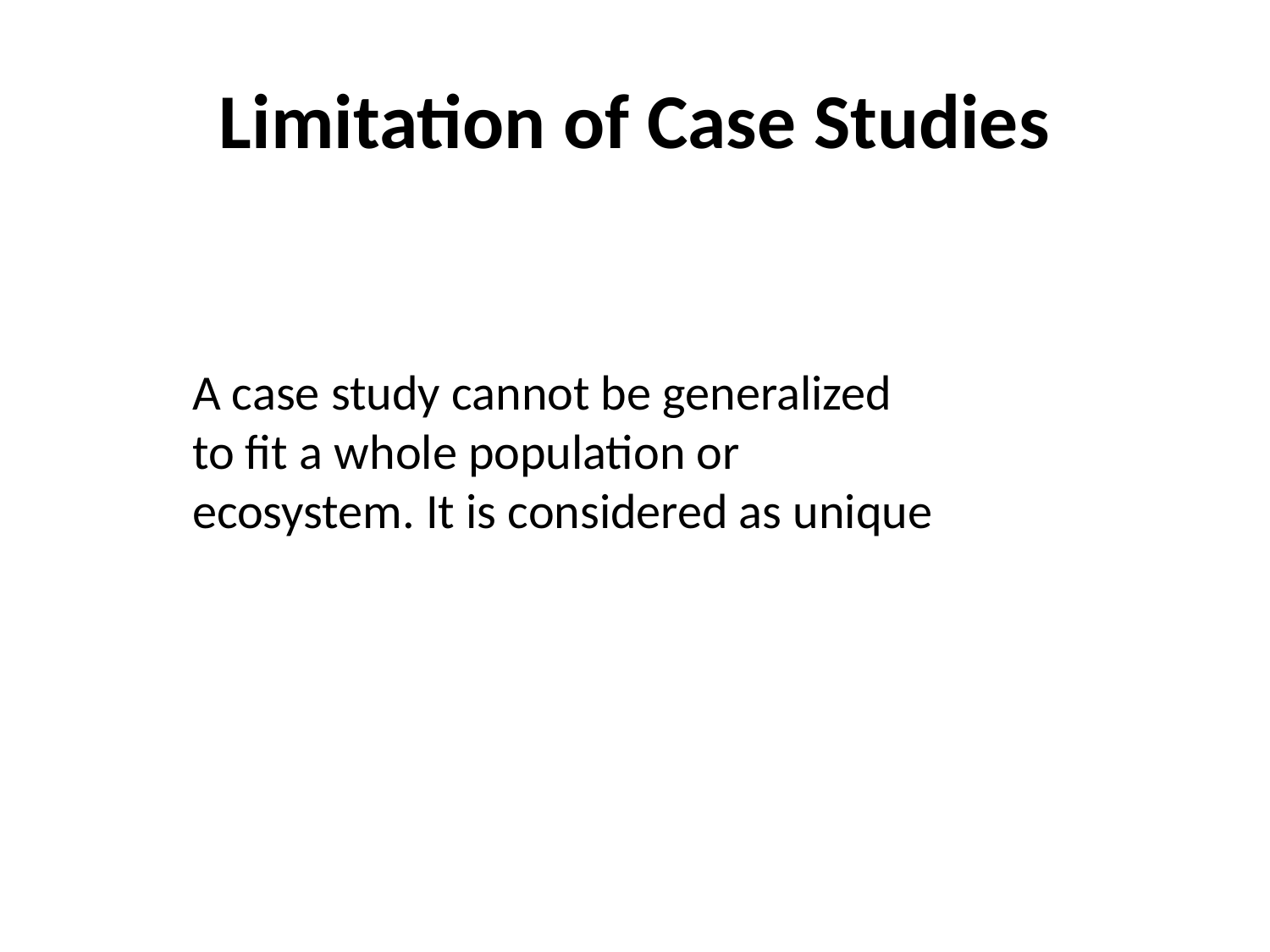

# Limitation of Case Studies
A case study cannot be generalized to fit a whole population or ecosystem. It is considered as unique